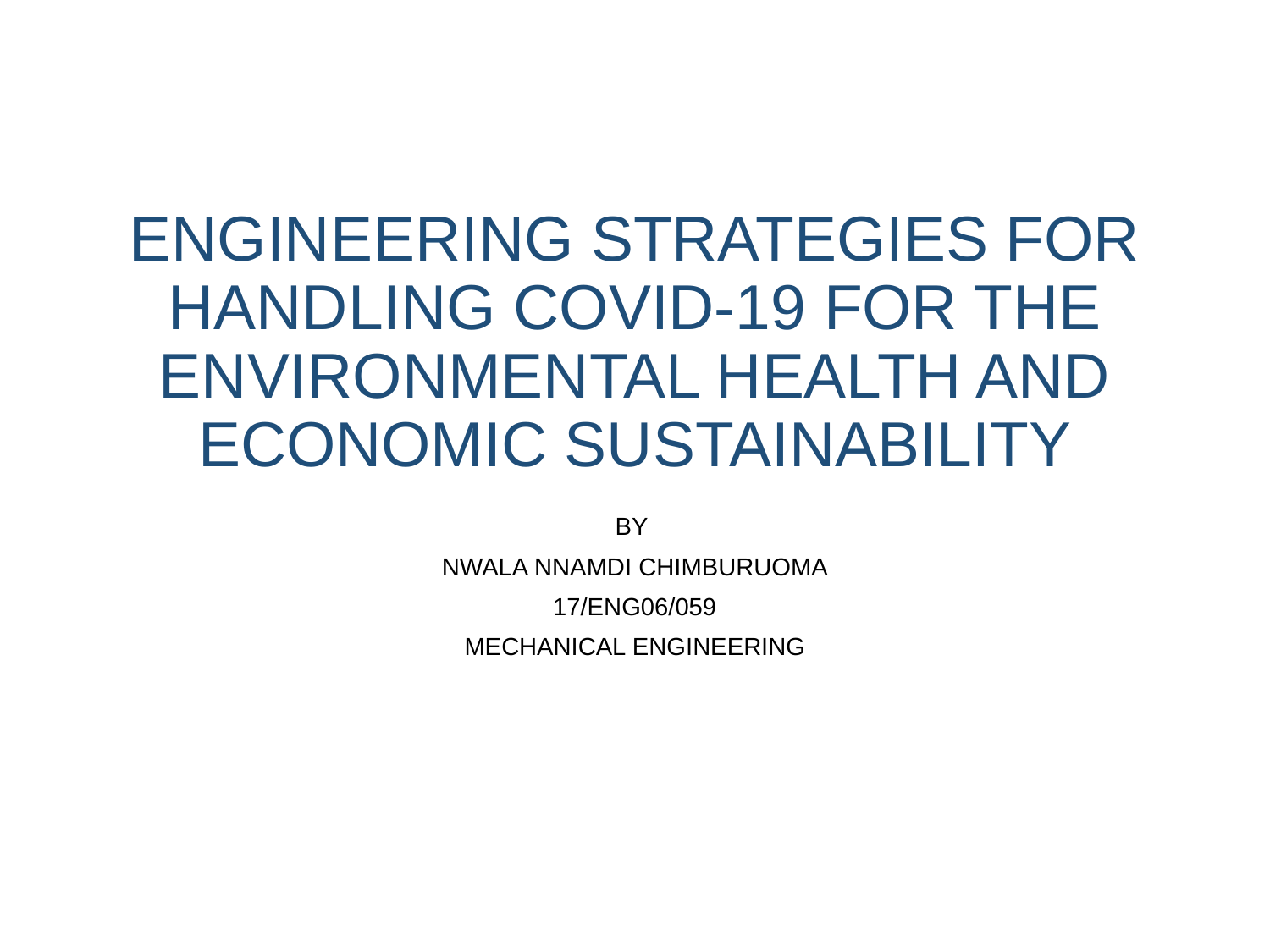

# ENGINEERING STRATEGIES FOR HANDLING COVID-19 FOR THE ENVIRONMENTAL HEALTH AND ECONOMIC SUSTAINABILITY
BY
NWALA NNAMDI CHIMBURUOMA
17/ENG06/059
MECHANICAL ENGINEERING